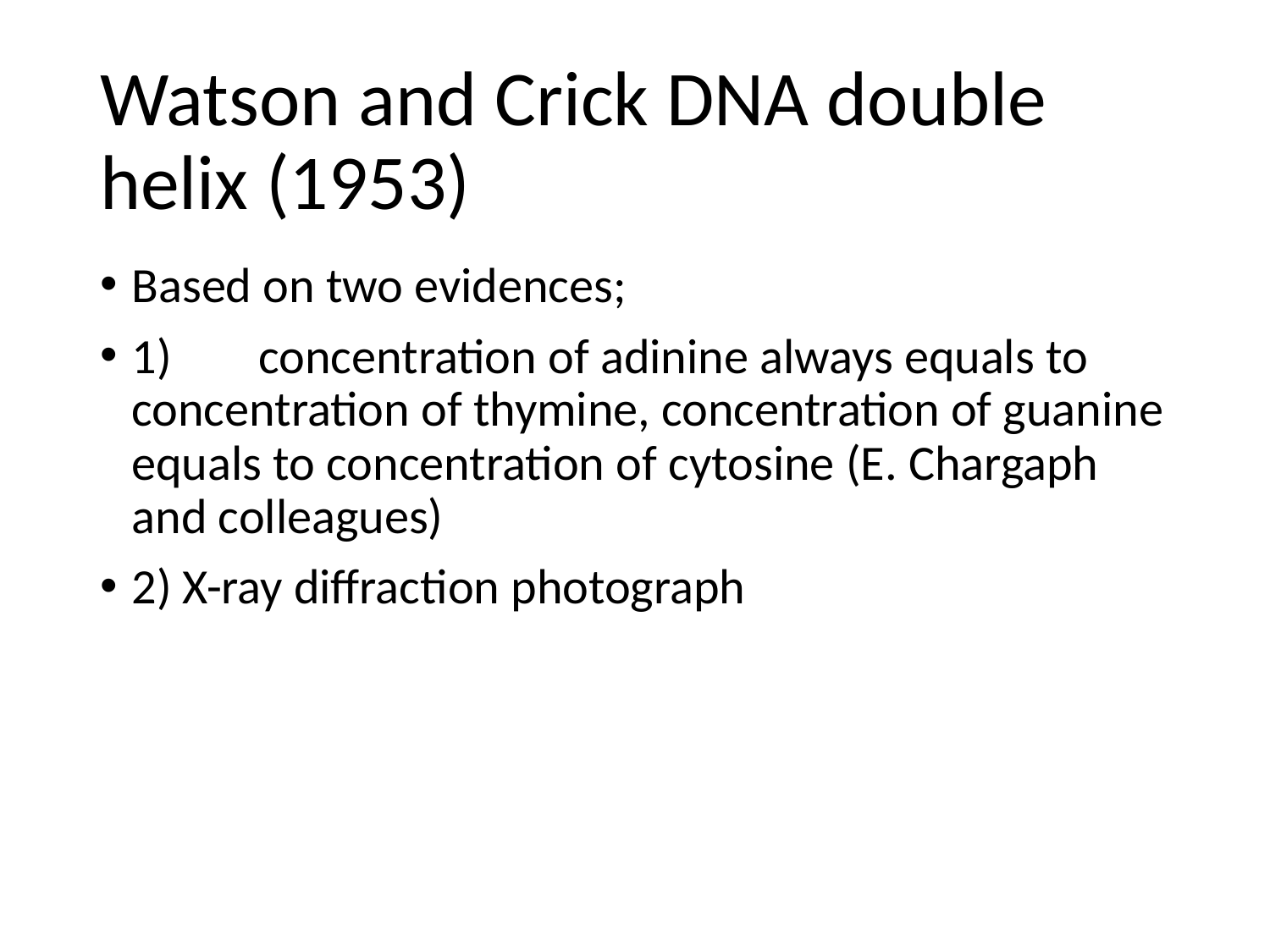

# Watson and Crick DNA double helix (1953)
Based on two evidences;
1)	concentration of adinine always equals to concentration of thymine, concentration of guanine equals to concentration of cytosine (E. Chargaph and colleagues)
2) X-ray diffraction photograph